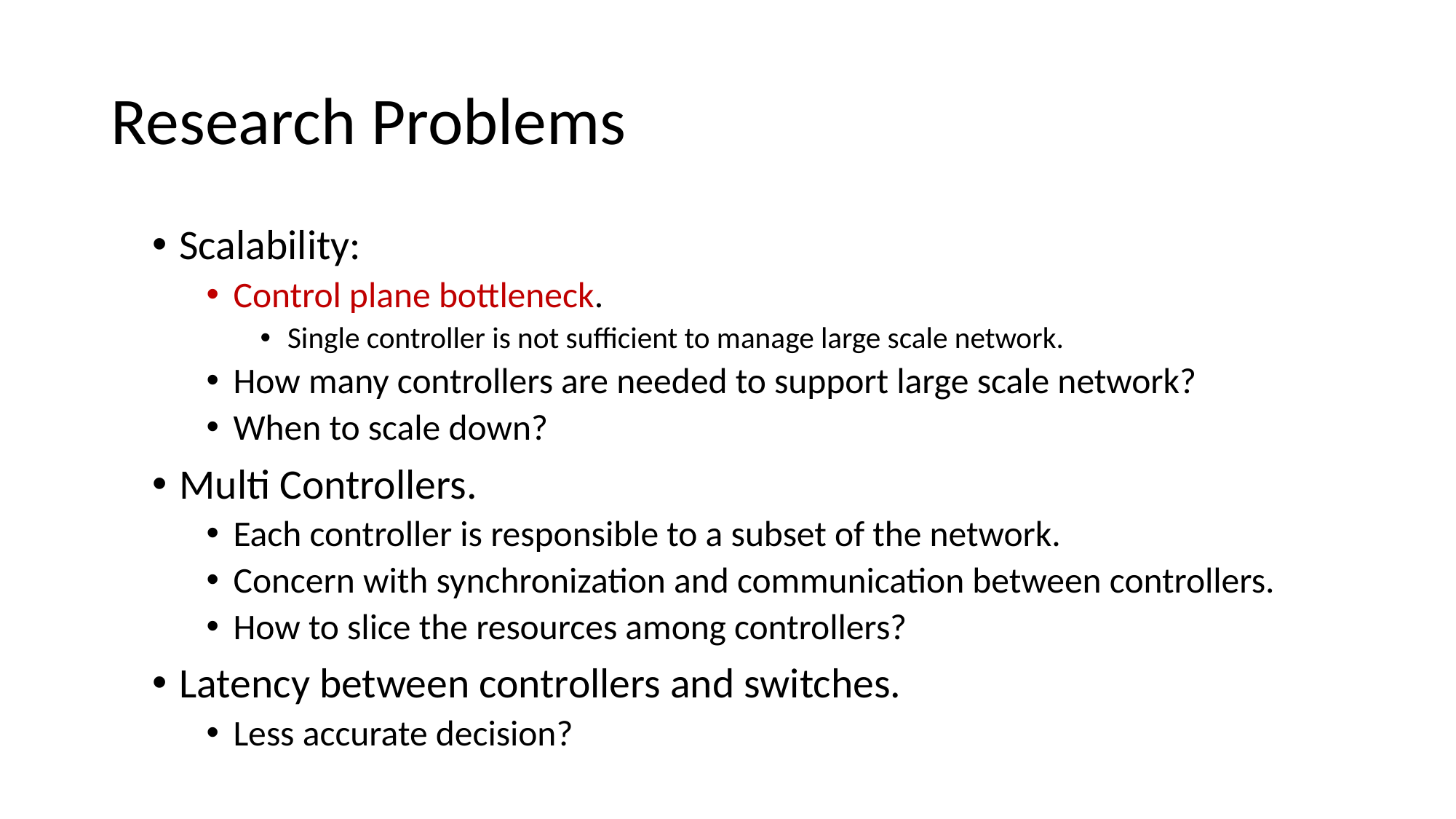

# Research Problems
Scalability:
Control plane bottleneck.
Single controller is not sufficient to manage large scale network.
How many controllers are needed to support large scale network?
When to scale down?
Multi Controllers.
Each controller is responsible to a subset of the network.
Concern with synchronization and communication between controllers.
How to slice the resources among controllers?
Latency between controllers and switches.
Less accurate decision?